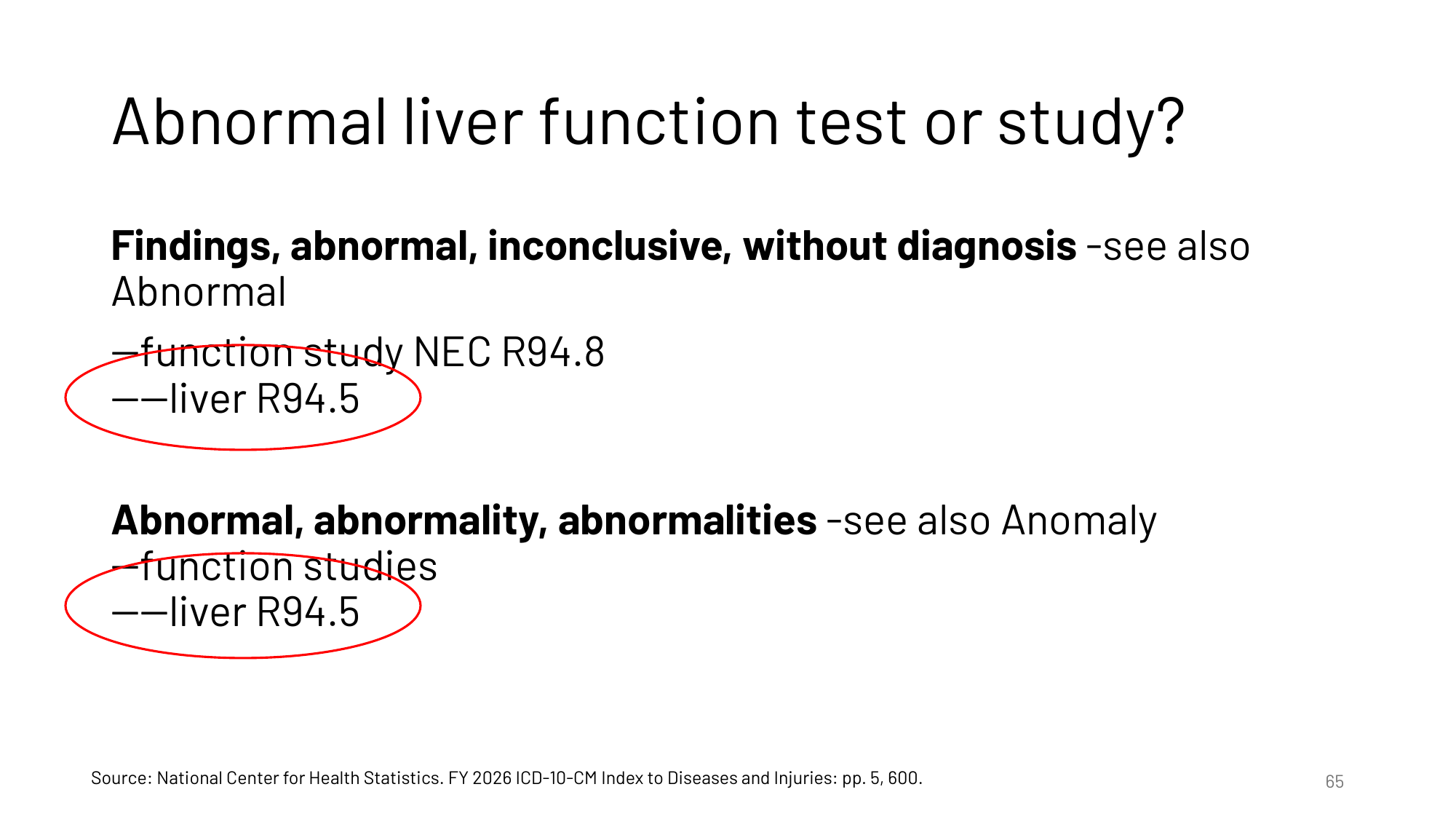

# Abnormal liver function test or study?
Findings, abnormal, inconclusive, without diagnosis -see also Abnormal
--function study NEC R94.8
----liver R94.5

Abnormal, abnormality, abnormalities -see also Anomaly
--function studies
----liver R94.5

65
Source: National Center for Health Statistics. FY 2026 ICD-10-CM Index to Diseases and Injuries: pp. 5, 600.